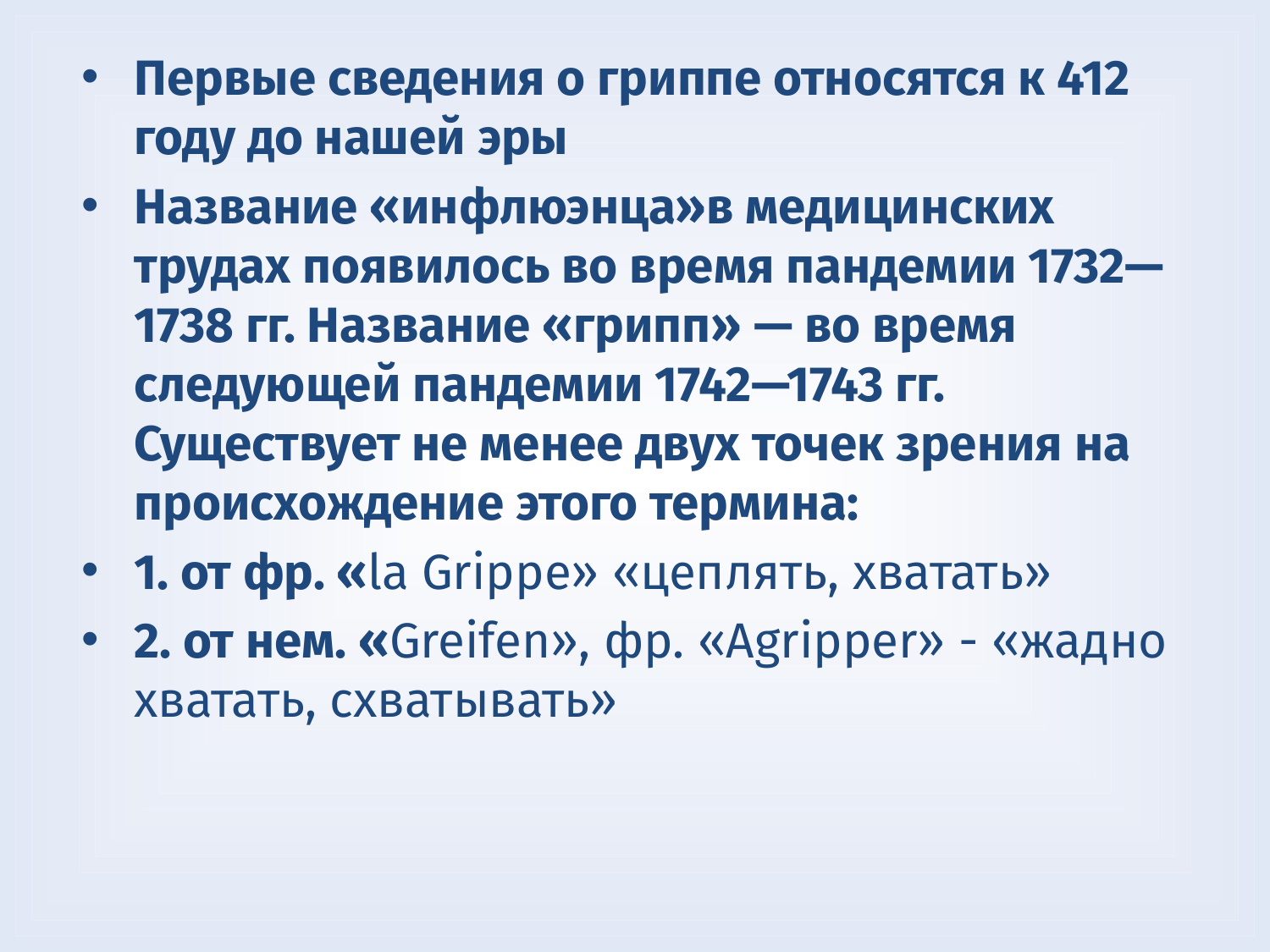

Первые сведения о гриппе относятся к 412 году до нашей эры
Название «инфлюэнца»в медицинских трудах появилось во время пандемии 1732—1738 гг. Название «грипп» — во время следующей пандемии 1742—1743 гг. Существует не менее двух точек зрения на происхождение этого термина:
1. от фр. «la Grippe» «цеплять, хватать»
2. от нем. «Greifen», фр. «Agripper» - «жадно хватать, схватывать»